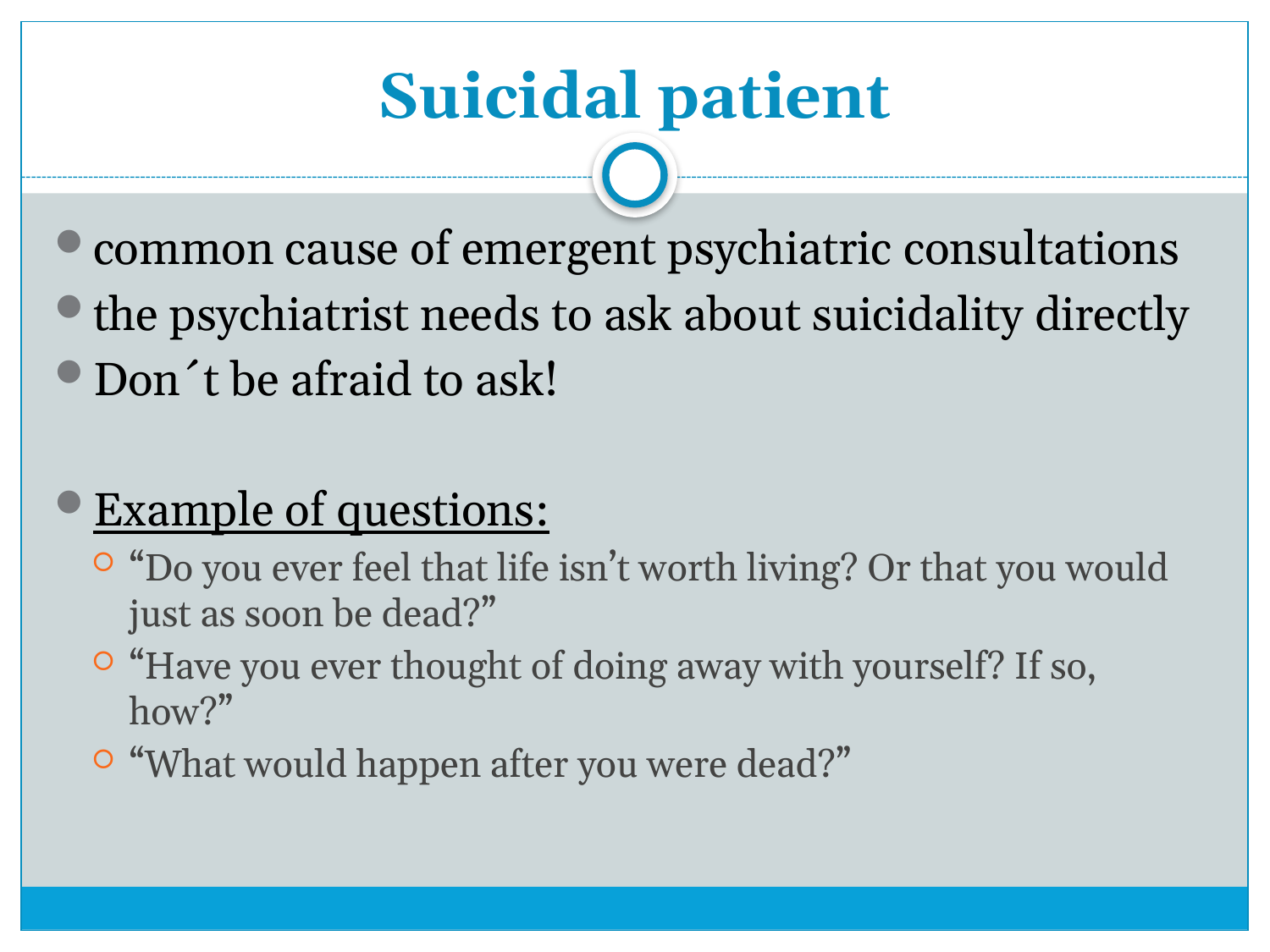

# Suicidal patient
common cause of emergent psychiatric consultations
the psychiatrist needs to ask about suicidality directly
Don´t be afraid to ask!

Example of questions:
“Do you ever feel that life isn’t worth living? Or that you would just as soon be dead?”
“Have you ever thought of doing away with yourself? If so, how?”
“What would happen after you were dead?”